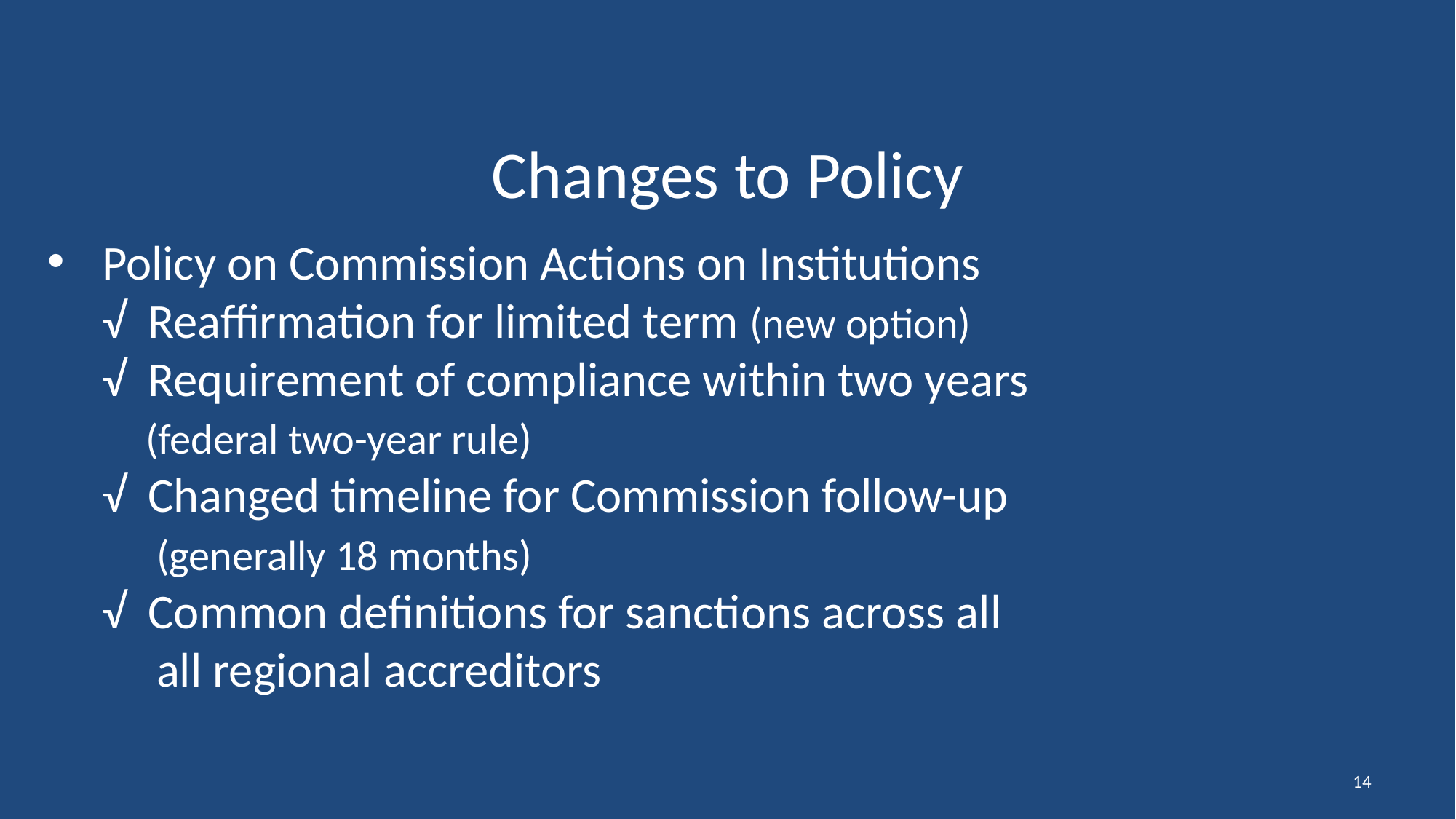

# Changes to Policy
Policy on Commission Actions on Institutions
     √  Reaffirmation for limited term (new option)
     √  Requirement of compliance within two years
         (federal two-year rule)
     √  Changed timeline for Commission follow-up
          (generally 18 months)
     √  Common definitions for sanctions across all
          all regional accreditors
14